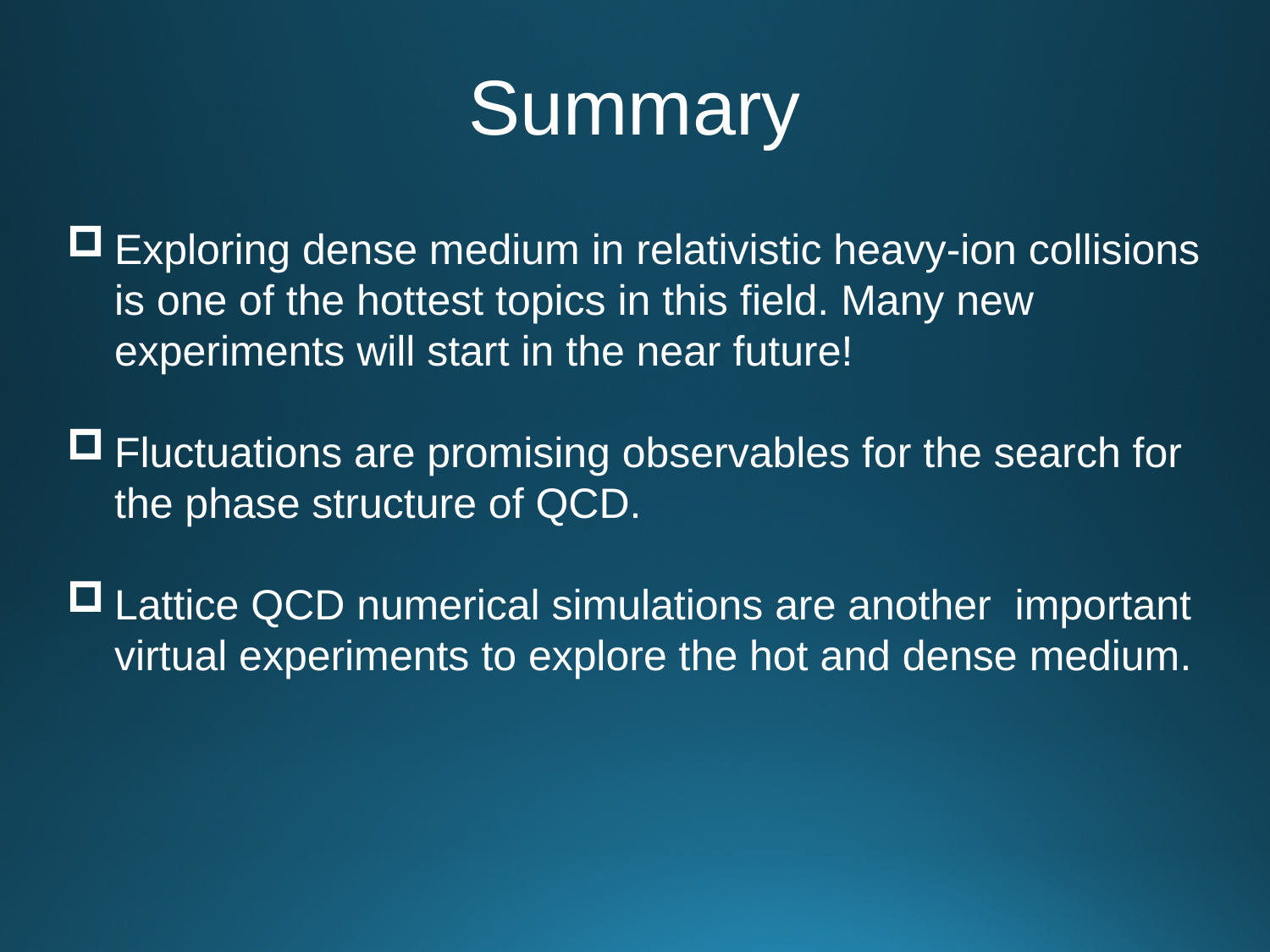

# Summary
Exploring dense medium in relativistic heavy-ion collisions is one of the hottest topics in this field. Many new experiments will start in the near future!

Fluctuations are promising observables for the search for the phase structure of QCD.

Lattice QCD numerical simulations are another  important virtual experiments to explore the hot and dense medium.